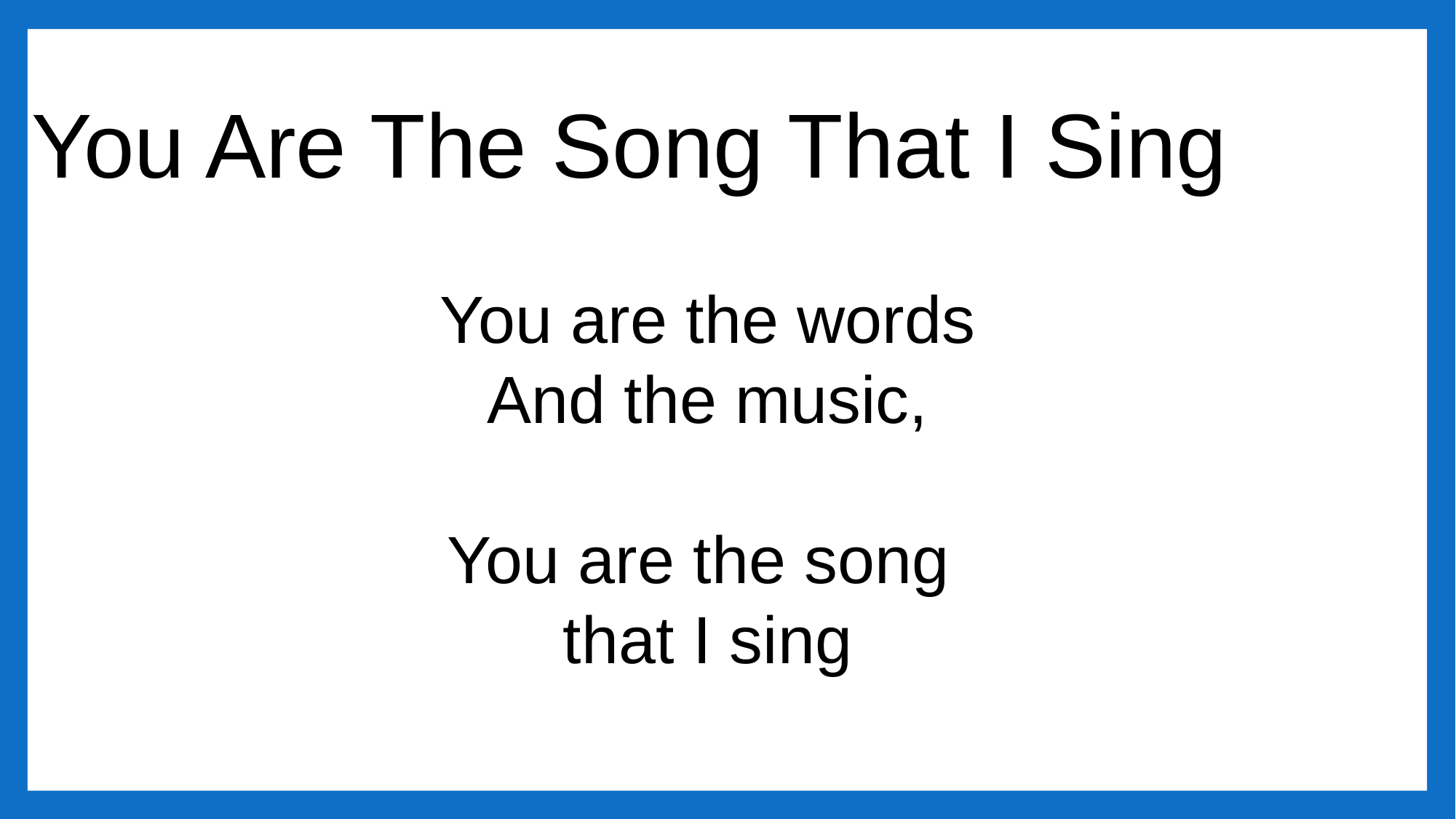

You Are The Song That I Sing

You are the words
And the music,

You are the song
that I sing